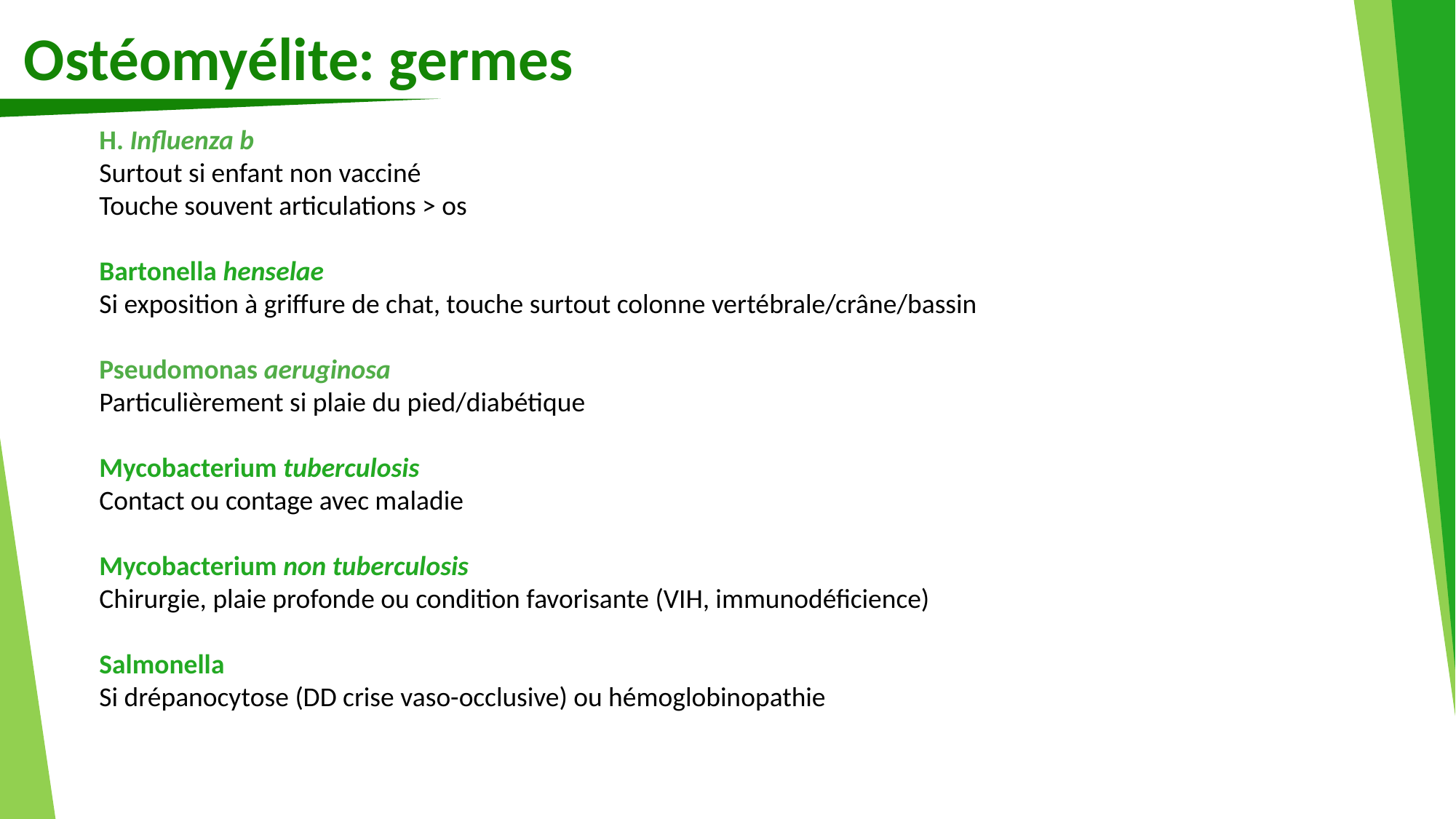

Ostéomyélite: germes
H. Influenza b
Surtout si enfant non vacciné
Touche souvent articulations > os

Bartonella henselae
Si exposition à griffure de chat, touche surtout colonne vertébrale/crâne/bassin

Pseudomonas aeruginosa
Particulièrement si plaie du pied/diabétique

Mycobacterium tuberculosis
Contact ou contage avec maladie

Mycobacterium non tuberculosis
Chirurgie, plaie profonde ou condition favorisante (VIH, immunodéficience)

Salmonella
Si drépanocytose (DD crise vaso-occlusive) ou hémoglobinopathie